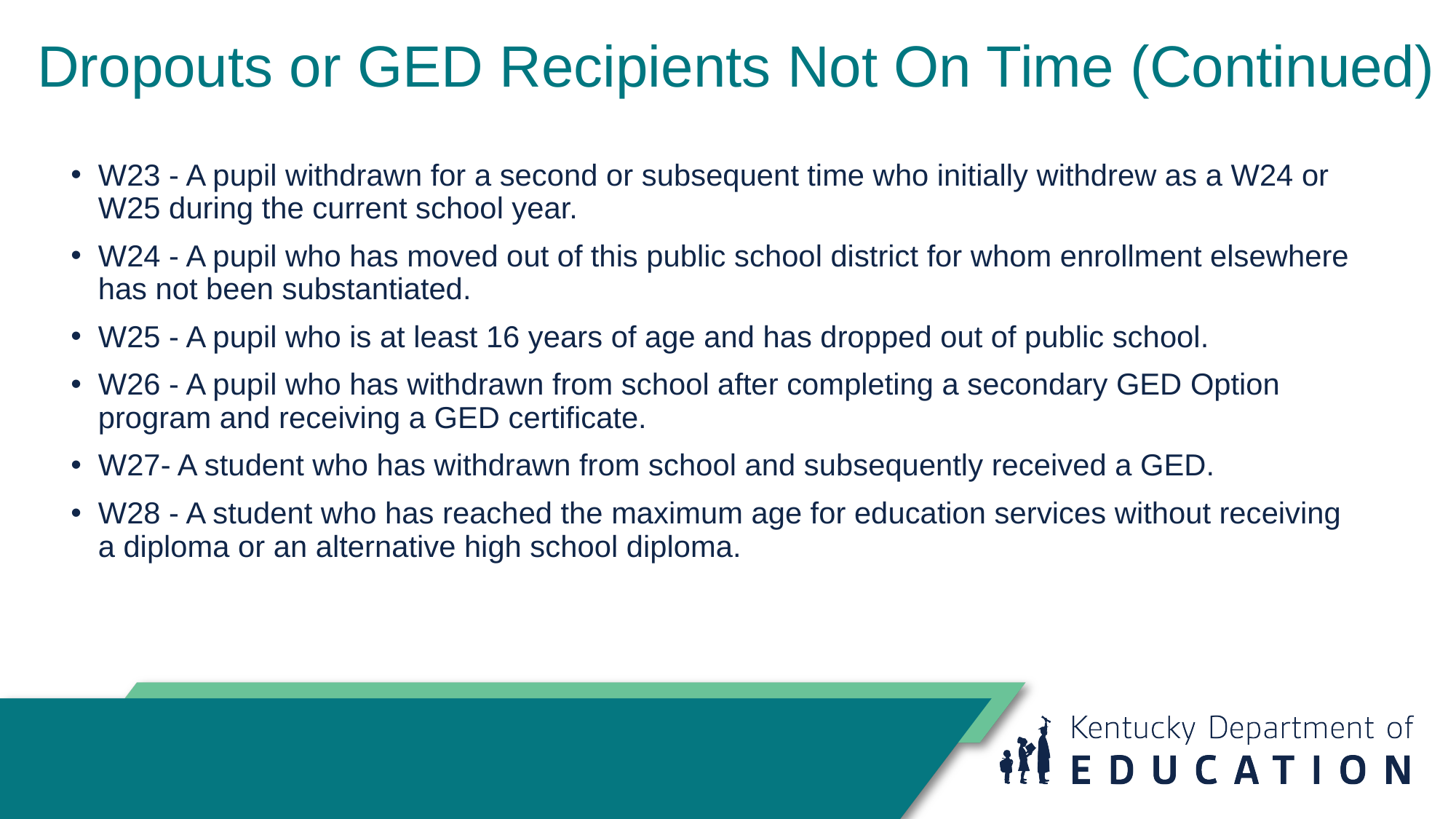

# Dropouts or GED Recipients Not On Time (Continued)
W23 - A pupil withdrawn for a second or subsequent time who initially withdrew as a W24 or W25 during the current school year.
W24 - A pupil who has moved out of this public school district for whom enrollment elsewhere has not been substantiated.
W25 - A pupil who is at least 16 years of age and has dropped out of public school.
W26 - A pupil who has withdrawn from school after completing a secondary GED Option program and receiving a GED certificate.
W27- A student who has withdrawn from school and subsequently received a GED.
W28 - A student who has reached the maximum age for education services without receiving a diploma or an alternative high school diploma.